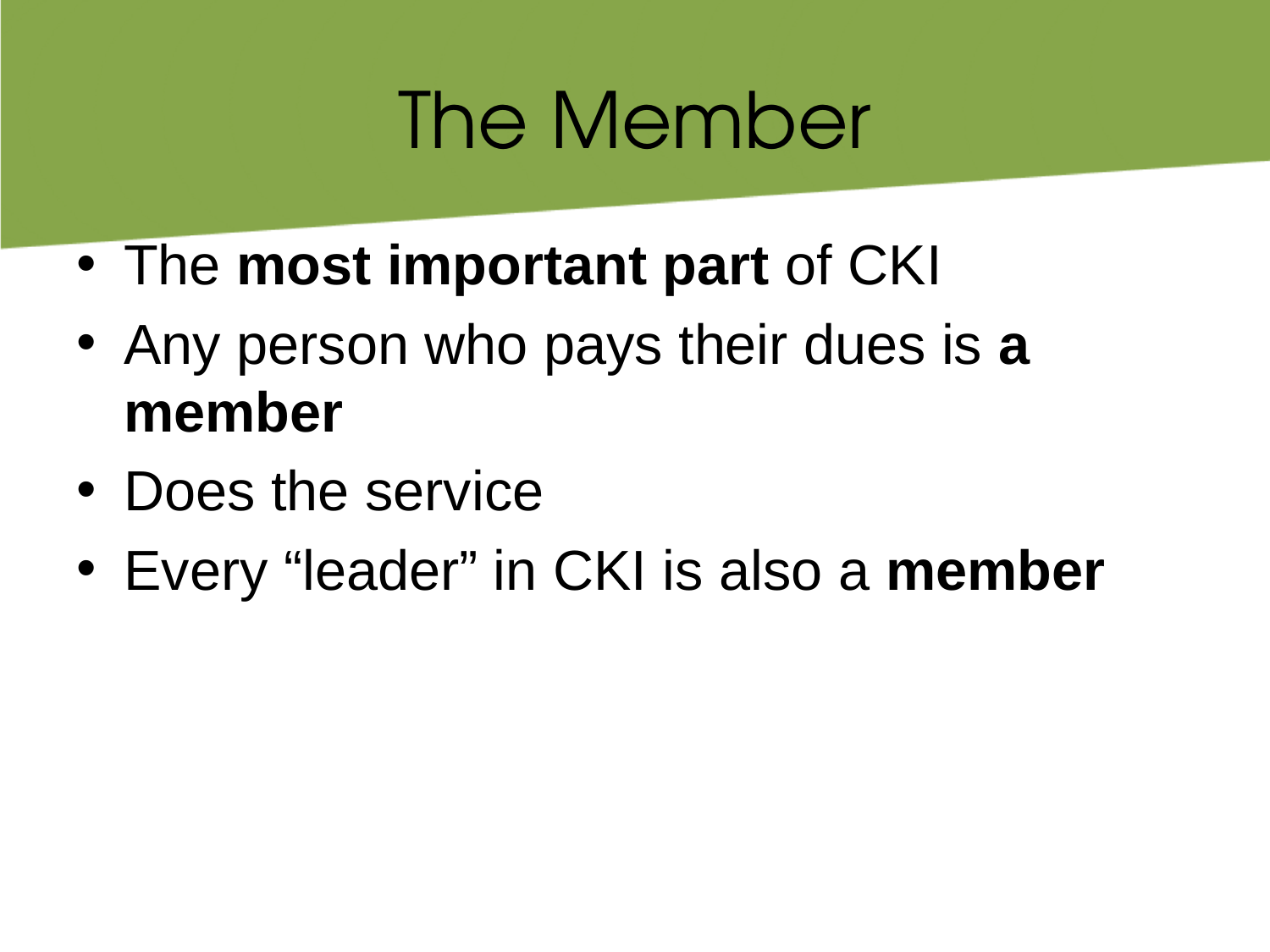

# The Member
The most important part of CKI
Any person who pays their dues is a member
Does the service
Every “leader” in CKI is also a member